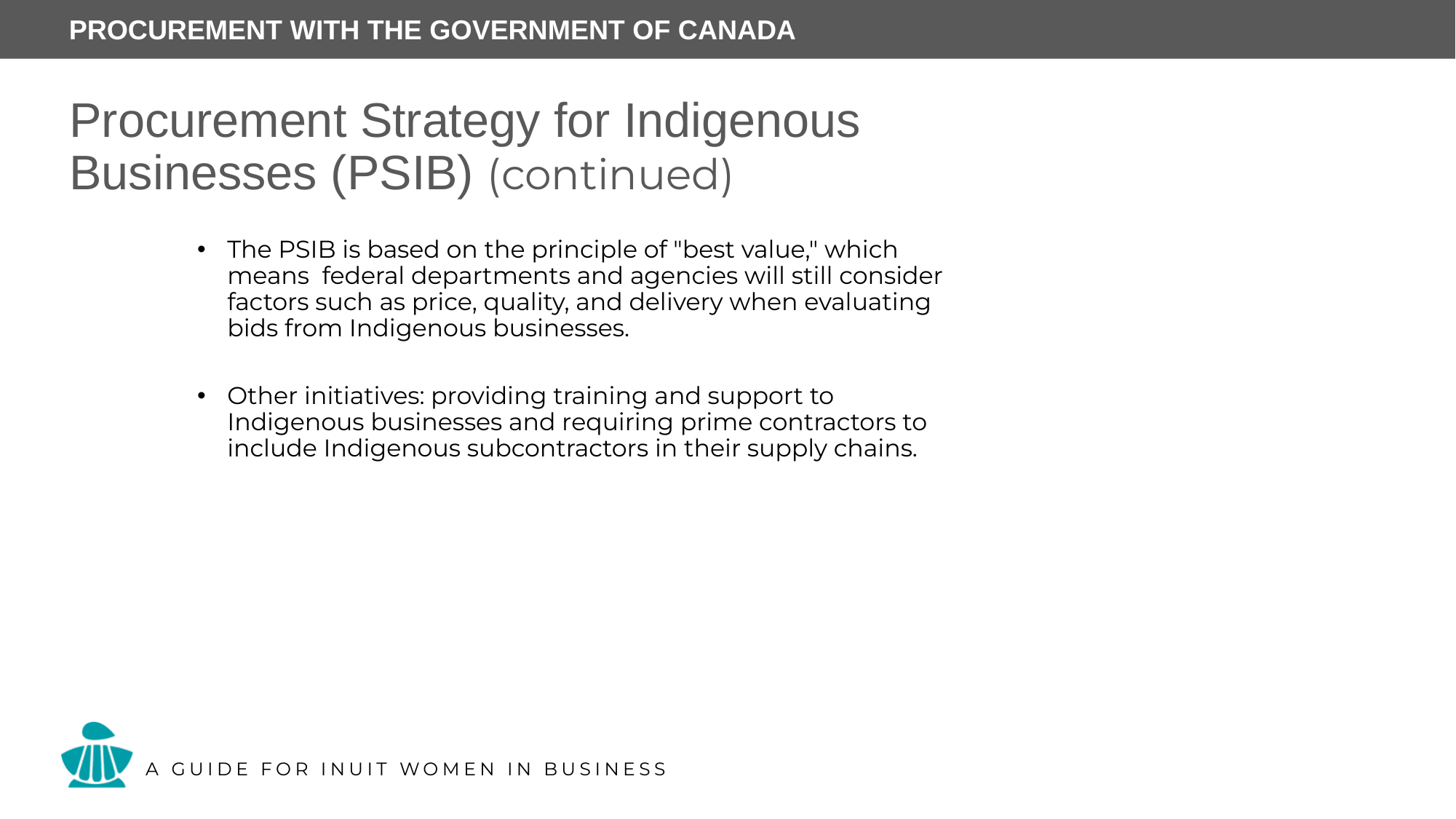

Procurement Strategy for Indigenous Businesses (PSIB) (continued)

The PSIB is based on the principle of "best value," which means  federal departments and agencies will still consider factors such as price, quality, and delivery when evaluating bids from Indigenous businesses.
Other initiatives: providing training and support to Indigenous businesses and requiring prime contractors to include Indigenous subcontractors in their supply chains.